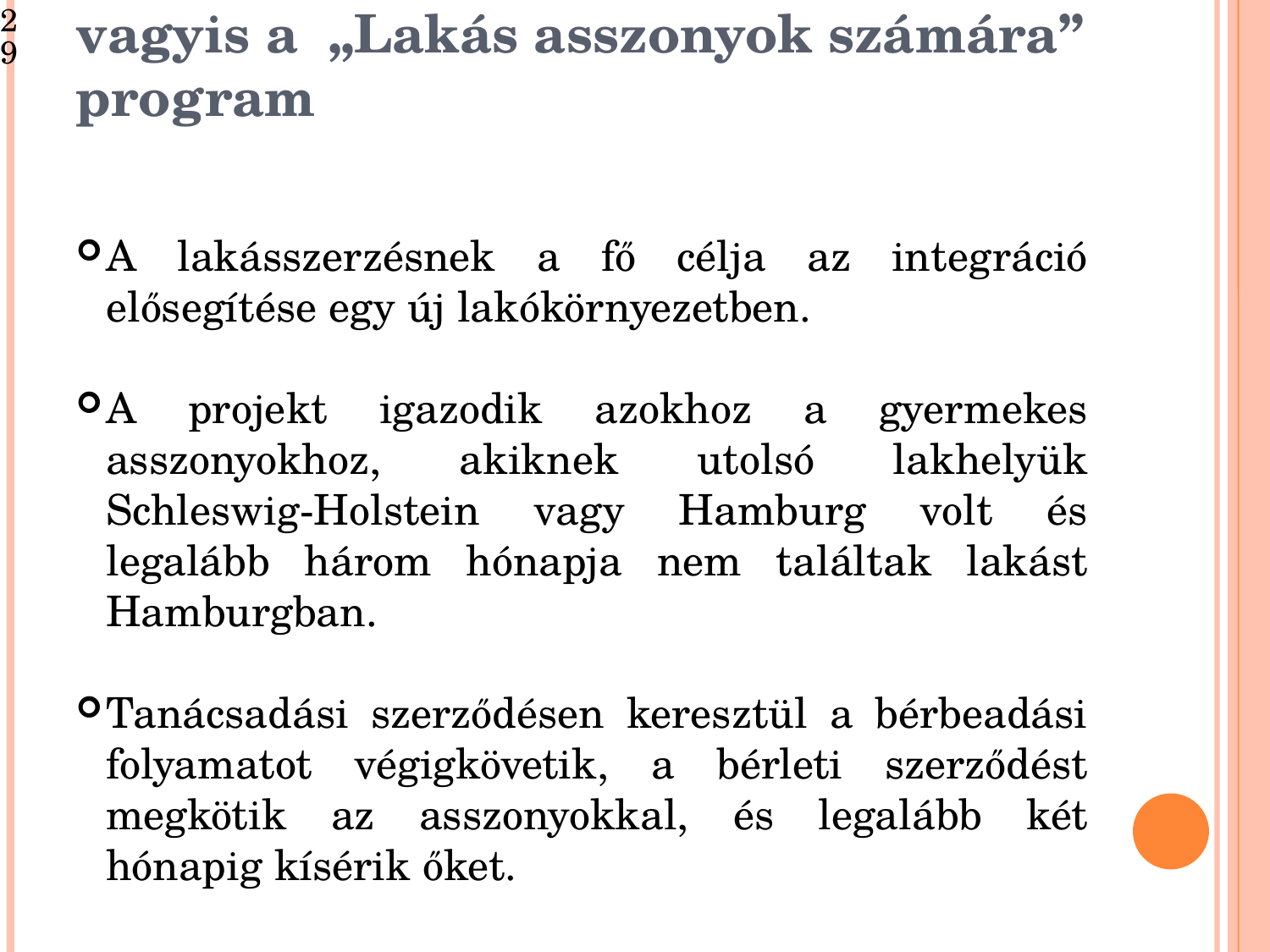

29
„Viviena – Wohnung für Frauen” vagyis a  „Lakás asszonyok számára” program

A lakásszerzésnek a fő célja az integráció elősegítése egy új lakókörnyezetben.

A projekt igazodik azokhoz a gyermekes asszonyokhoz, akiknek utolsó lakhelyük Schleswig-Holstein vagy Hamburg volt és legalább három hónapja nem találtak lakást Hamburgban.

Tanácsadási szerződésen keresztül a bérbeadási folyamatot végigkövetik, a bérleti szerződést megkötik az asszonyokkal, és legalább két hónapig kísérik őket.